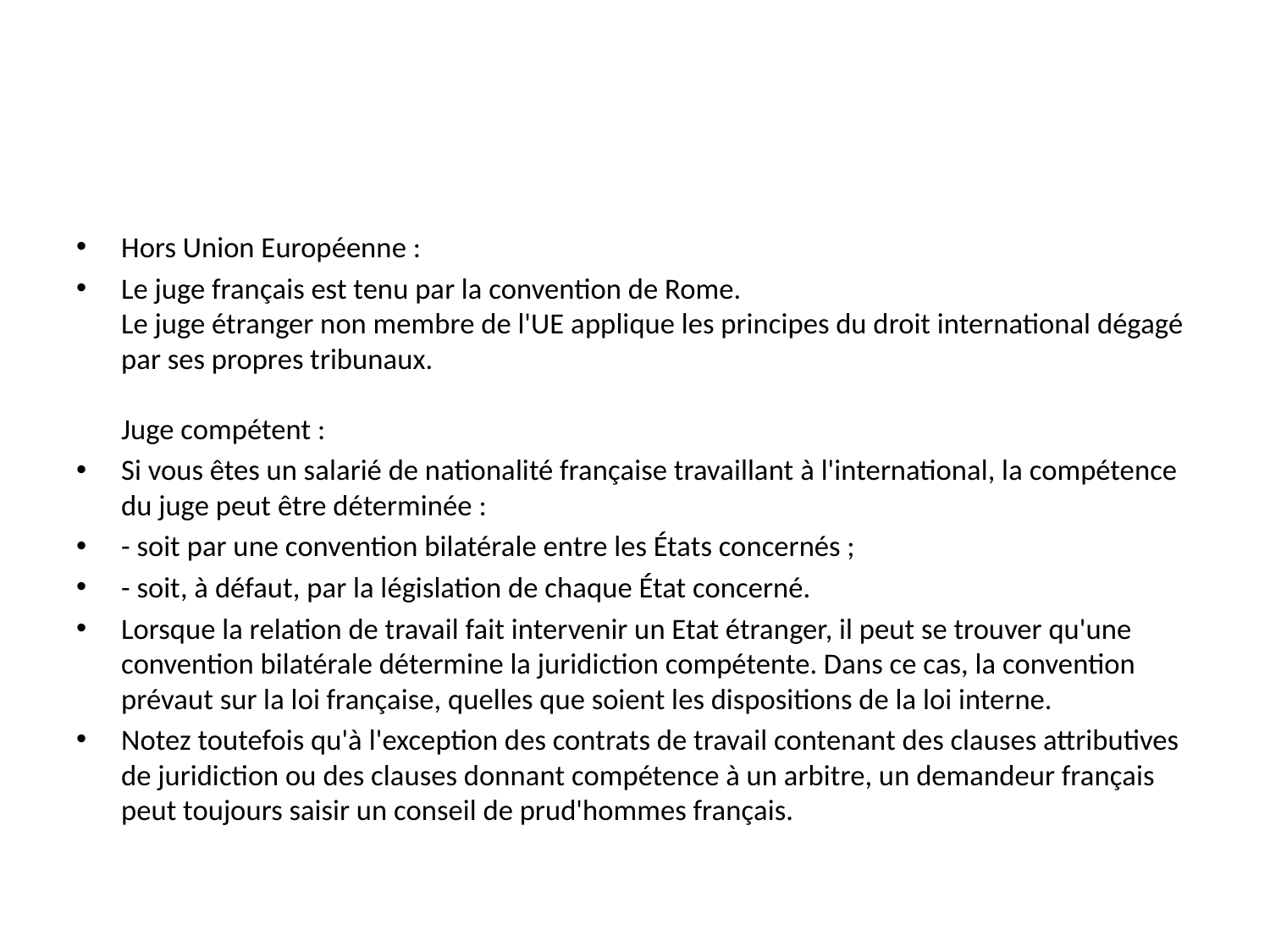

#
Hors Union Européenne :
Le juge français est tenu par la convention de Rome.
Le juge étranger non membre de l'UE applique les principes du droit international dégagé par ses propres tribunaux.
Juge compétent :
Si vous êtes un salarié de nationalité française travaillant à l'international, la compétence du juge peut être déterminée :
- soit par une convention bilatérale entre les États concernés ;
- soit, à défaut, par la législation de chaque État concerné.
Lorsque la relation de travail fait intervenir un Etat étranger, il peut se trouver qu'une convention bilatérale détermine la juridiction compétente. Dans ce cas, la convention prévaut sur la loi française, quelles que soient les dispositions de la loi interne.
Notez toutefois qu'à l'exception des contrats de travail contenant des clauses attributives de juridiction ou des clauses donnant compétence à un arbitre, un demandeur français peut toujours saisir un conseil de prud'hommes français.